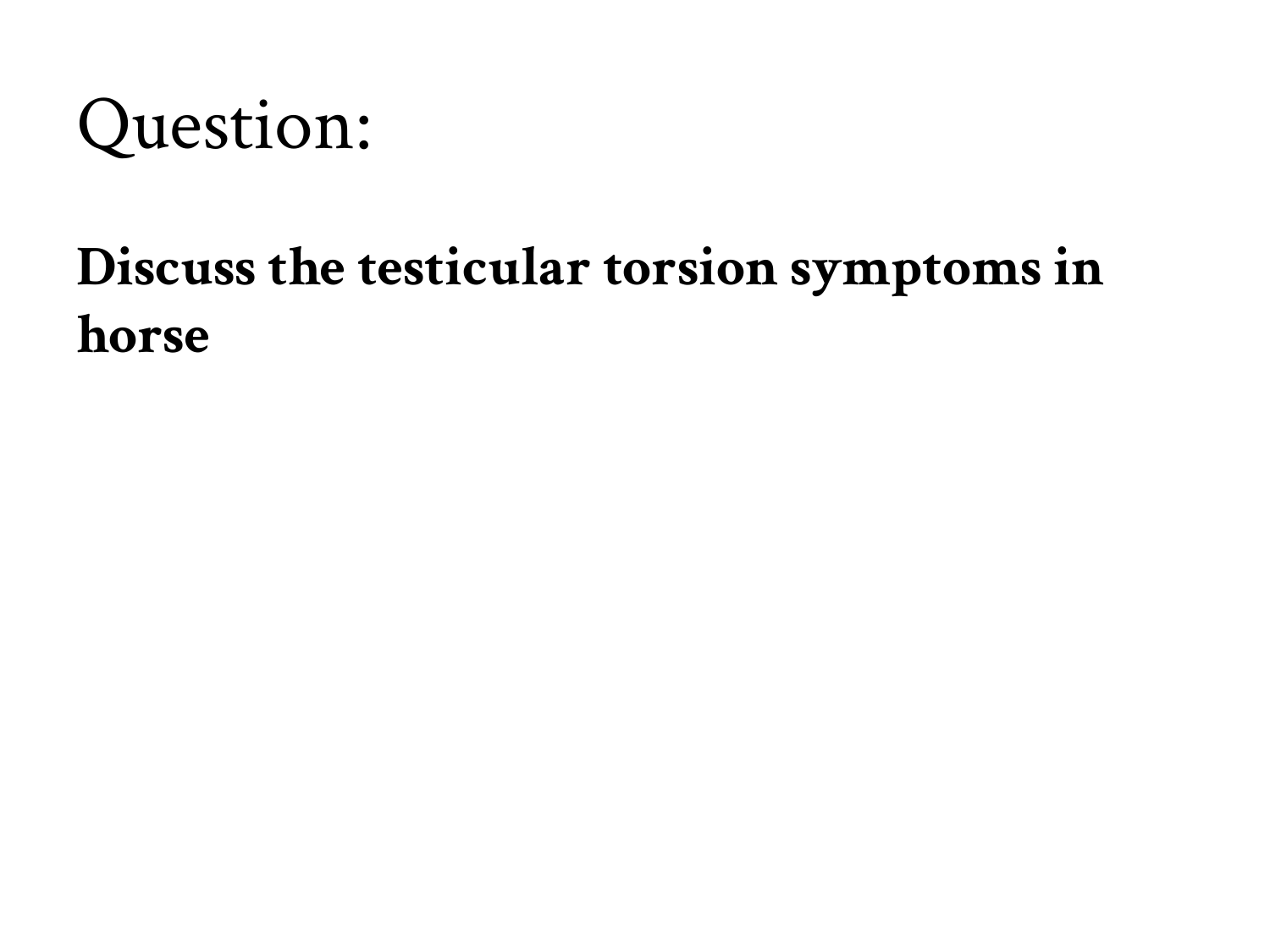

# Question:
Discuss the testicular torsion symptoms in horse